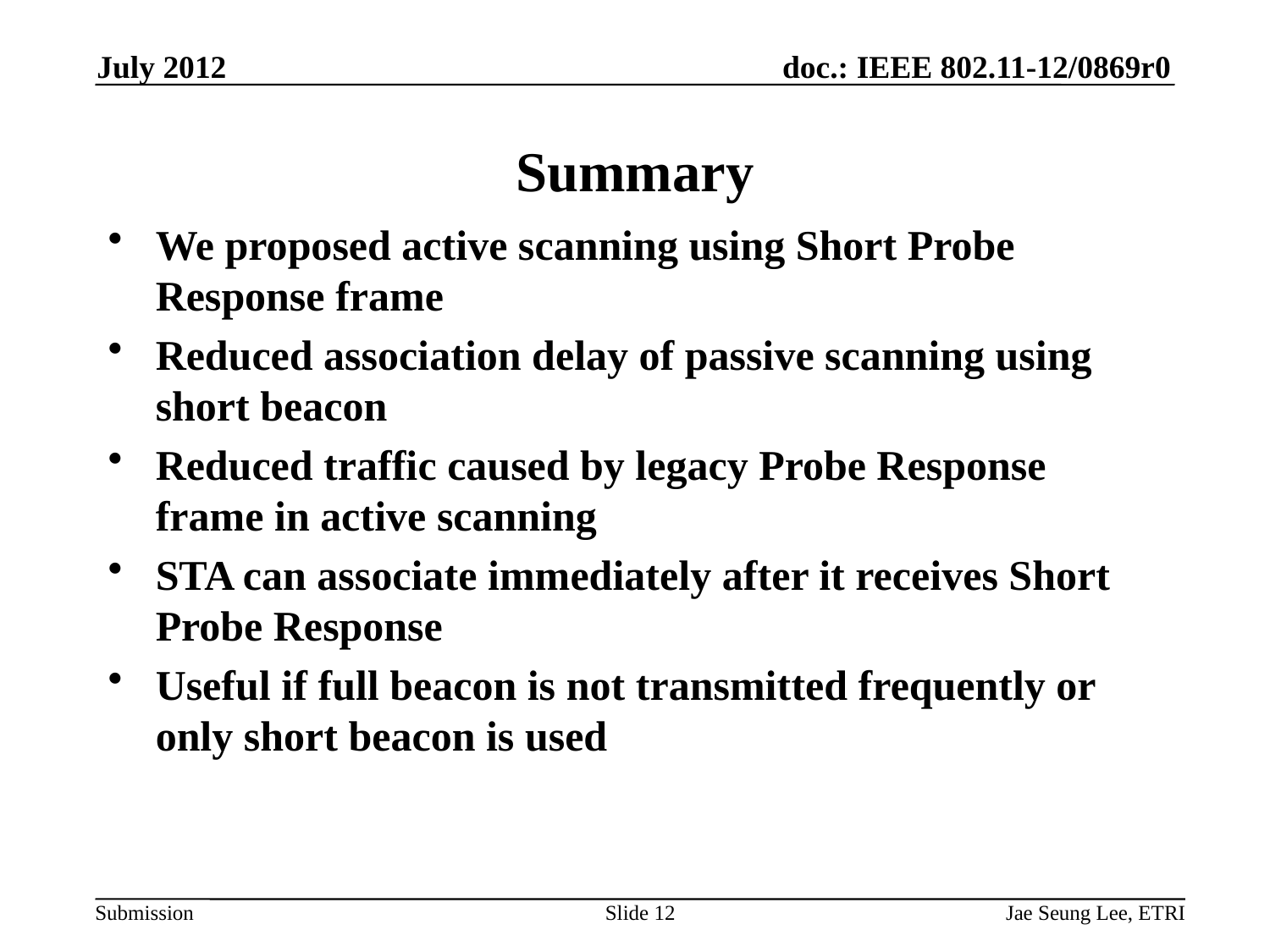

July 2012
# Summary
We proposed active scanning using Short Probe Response frame
Reduced association delay of passive scanning using short beacon
Reduced traffic caused by legacy Probe Response frame in active scanning
STA can associate immediately after it receives Short Probe Response
Useful if full beacon is not transmitted frequently or only short beacon is used

Slide 12
Jae Seung Lee, ETRI